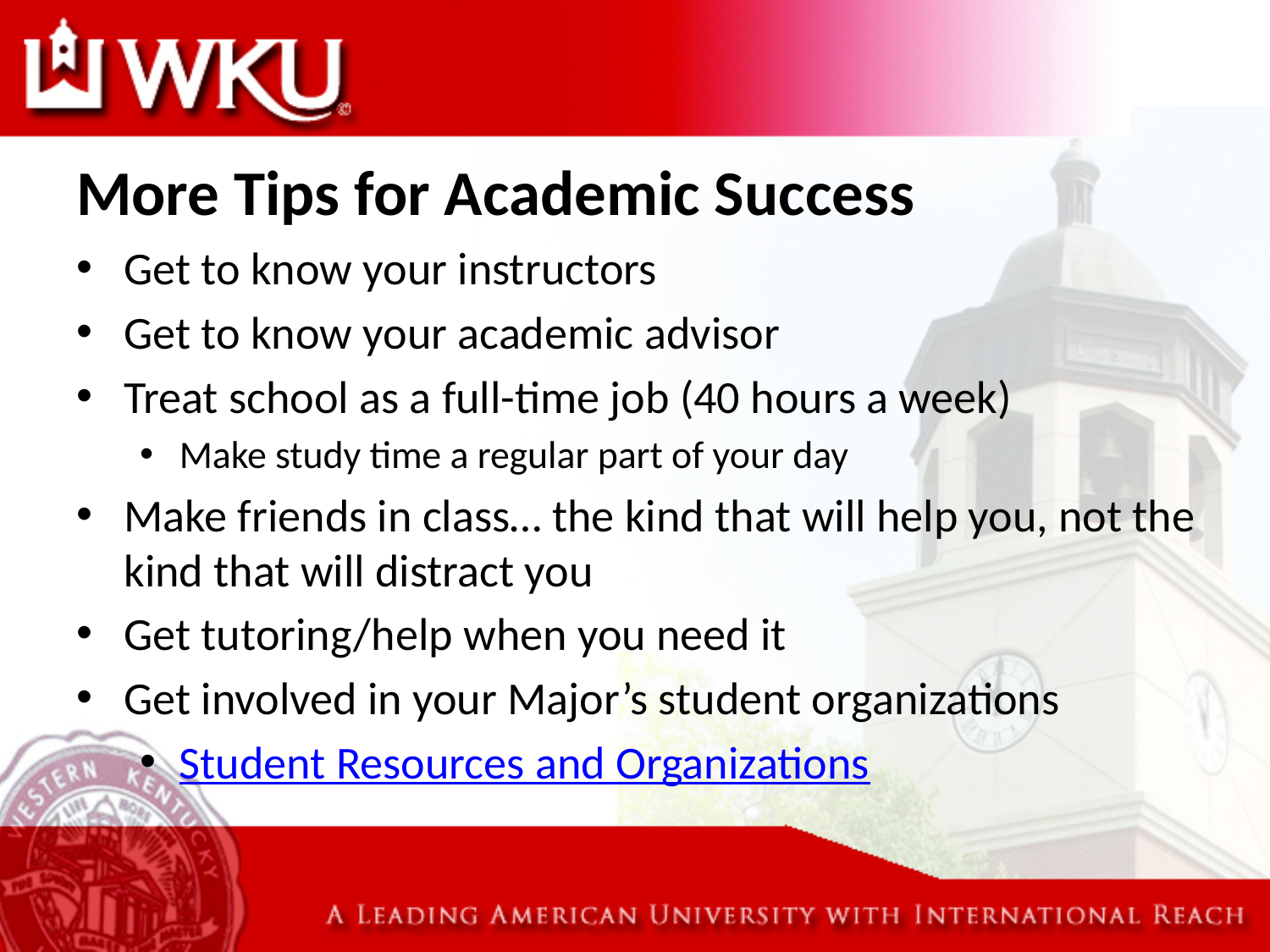

More Tips for Academic Success
Get to know your instructors
Get to know your academic advisor
Treat school as a full-time job (40 hours a week)
Make study time a regular part of your day
Make friends in class… the kind that will help you, not the kind that will distract you
Get tutoring/help when you need it
Get involved in your Major’s student organizations
Student Resources and Organizations